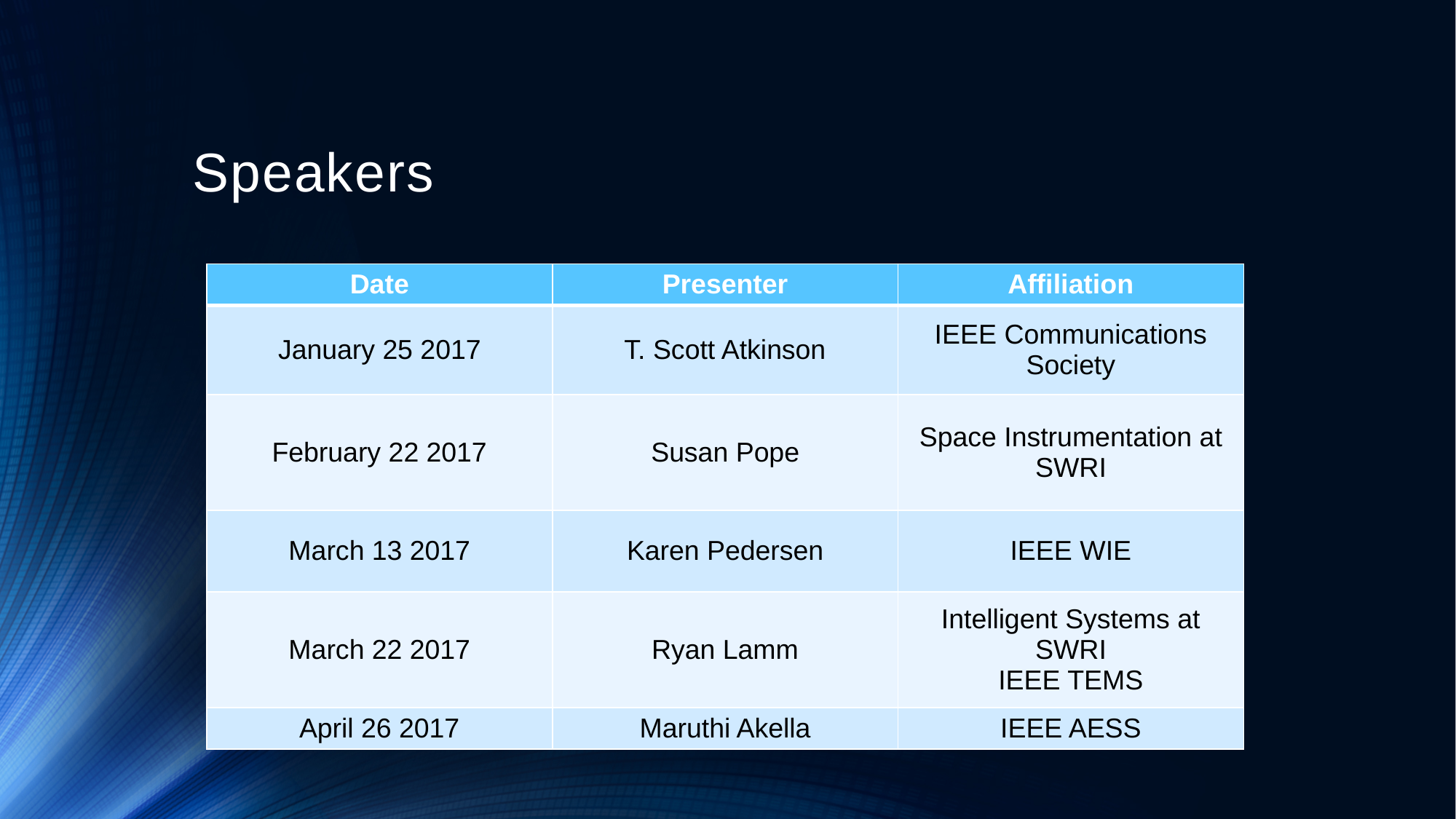

# Speakers
| Date | Presenter | Affiliation |
| --- | --- | --- |
| January 25 2017 | T. Scott Atkinson | IEEE Communications Society |
| February 22 2017 | Susan Pope | Space Instrumentation at SWRI |
| March 13 2017 | Karen Pedersen | IEEE WIE |
| March 22 2017 | Ryan Lamm | Intelligent Systems at SWRI IEEE TEMS |
| April 26 2017 | Maruthi Akella | IEEE AESS |